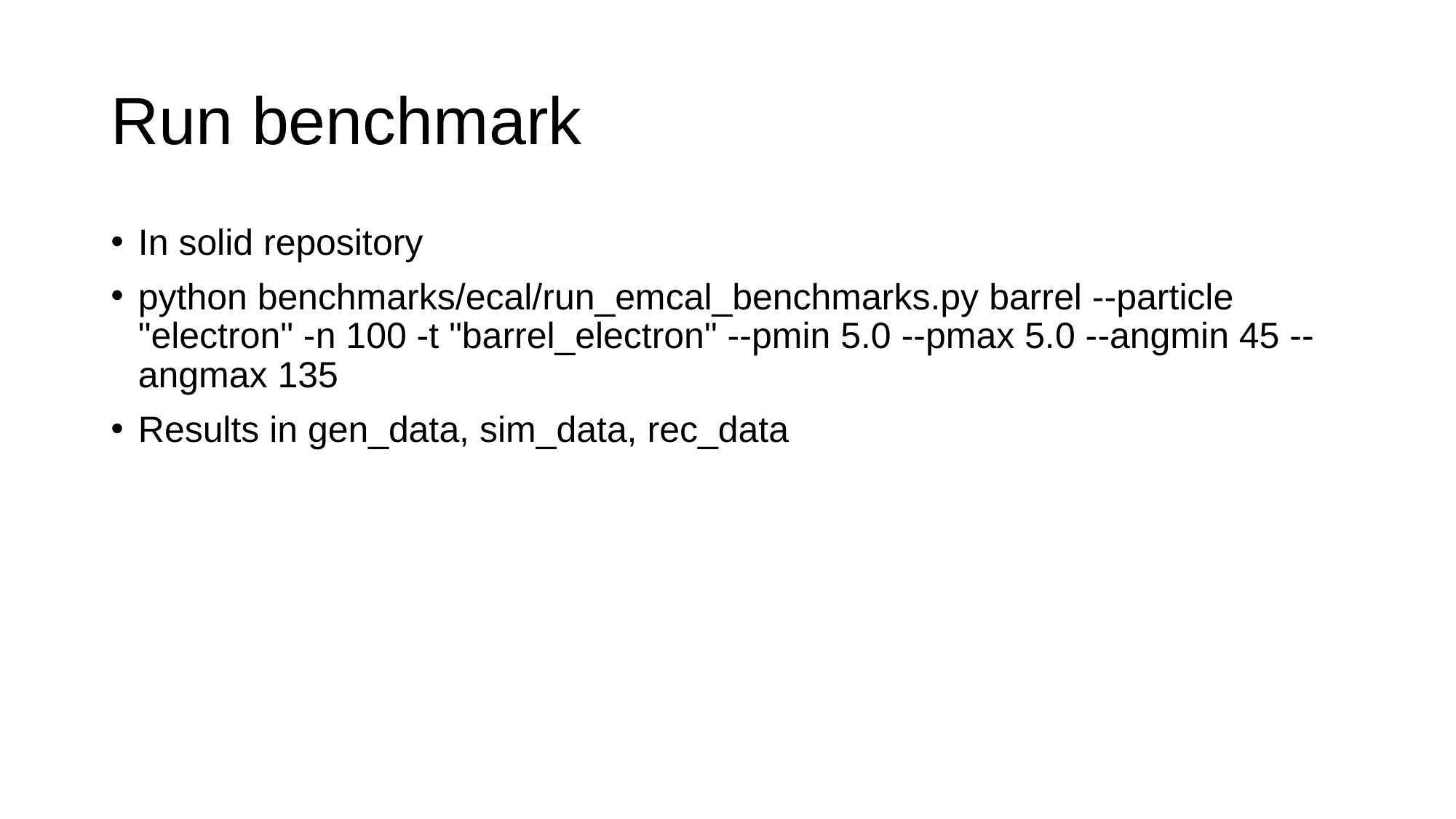

# Run benchmark
In solid repository
python benchmarks/ecal/run_emcal_benchmarks.py barrel --particle "electron" -n 100 -t "barrel_electron" --pmin 5.0 --pmax 5.0 --angmin 45 --angmax 135
Results in gen_data, sim_data, rec_data